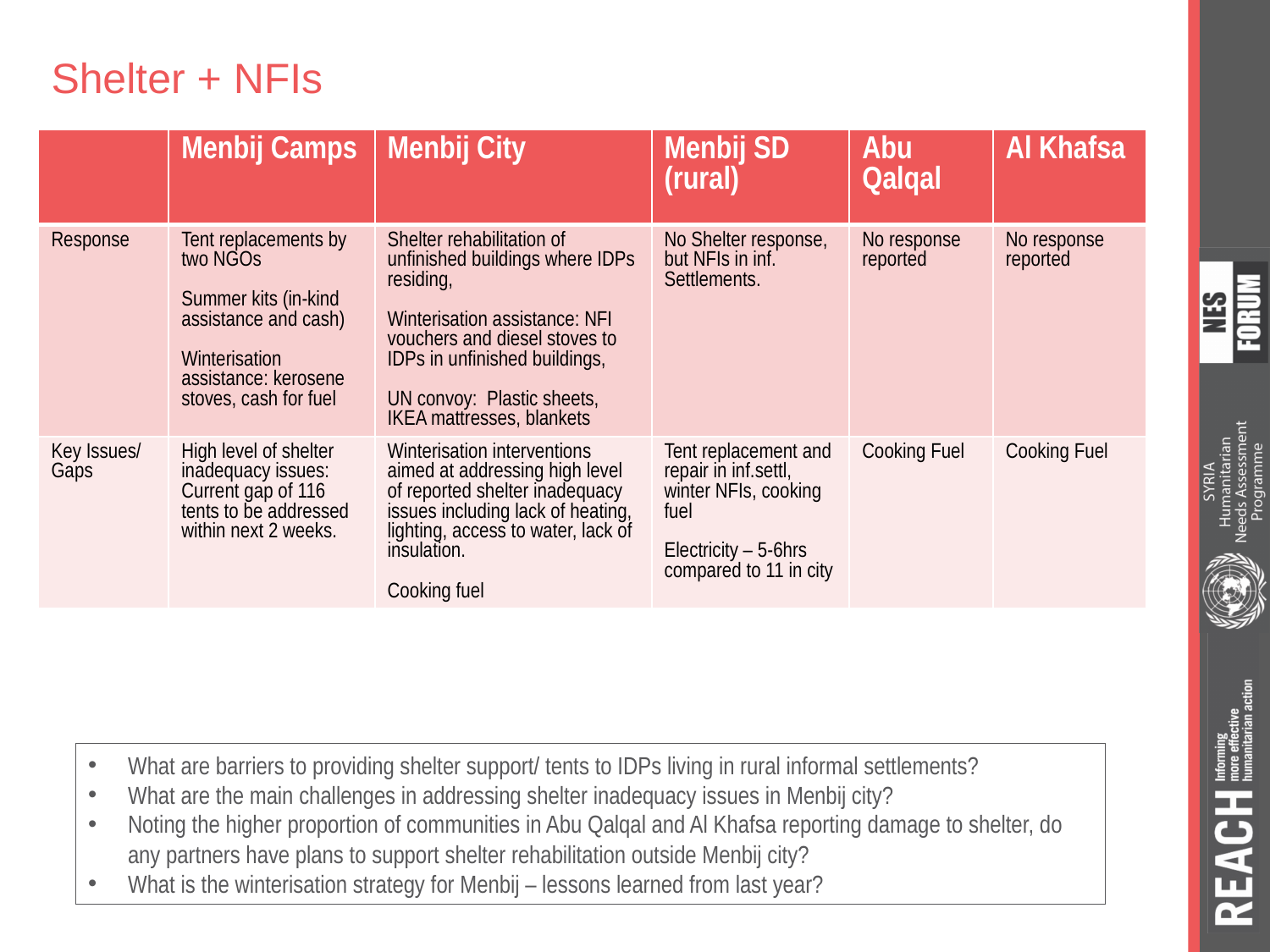

# Shelter + NFIs
|  | Menbij Camps | Menbij City | Menbij SD (rural) | Abu Qalqal | Al Khafsa |
| --- | --- | --- | --- | --- | --- |
| Response | Tent replacements by two NGOs Summer kits (in-kind assistance and cash) Winterisation assistance: kerosene stoves, cash for fuel | Shelter rehabilitation of unfinished buildings where IDPs residing, Winterisation assistance: NFI vouchers and diesel stoves to IDPs in unfinished buildings, UN convoy: Plastic sheets, IKEA mattresses, blankets | No Shelter response, but NFIs in inf. Settlements. | No response reported | No response reported |
| Key Issues/ Gaps | High level of shelter inadequacy issues: Current gap of 116 tents to be addressed within next 2 weeks. | Winterisation interventions aimed at addressing high level of reported shelter inadequacy issues including lack of heating, lighting, access to water, lack of insulation. Cooking fuel | Tent replacement and repair in inf.settl, winter NFIs, cooking fuel Electricity – 5-6hrs compared to 11 in city | Cooking Fuel | Cooking Fuel |

What are barriers to providing shelter support/ tents to IDPs living in rural informal settlements?
What are the main challenges in addressing shelter inadequacy issues in Menbij city?
Noting the higher proportion of communities in Abu Qalqal and Al Khafsa reporting damage to shelter, do any partners have plans to support shelter rehabilitation outside Menbij city?
What is the winterisation strategy for Menbij – lessons learned from last year?